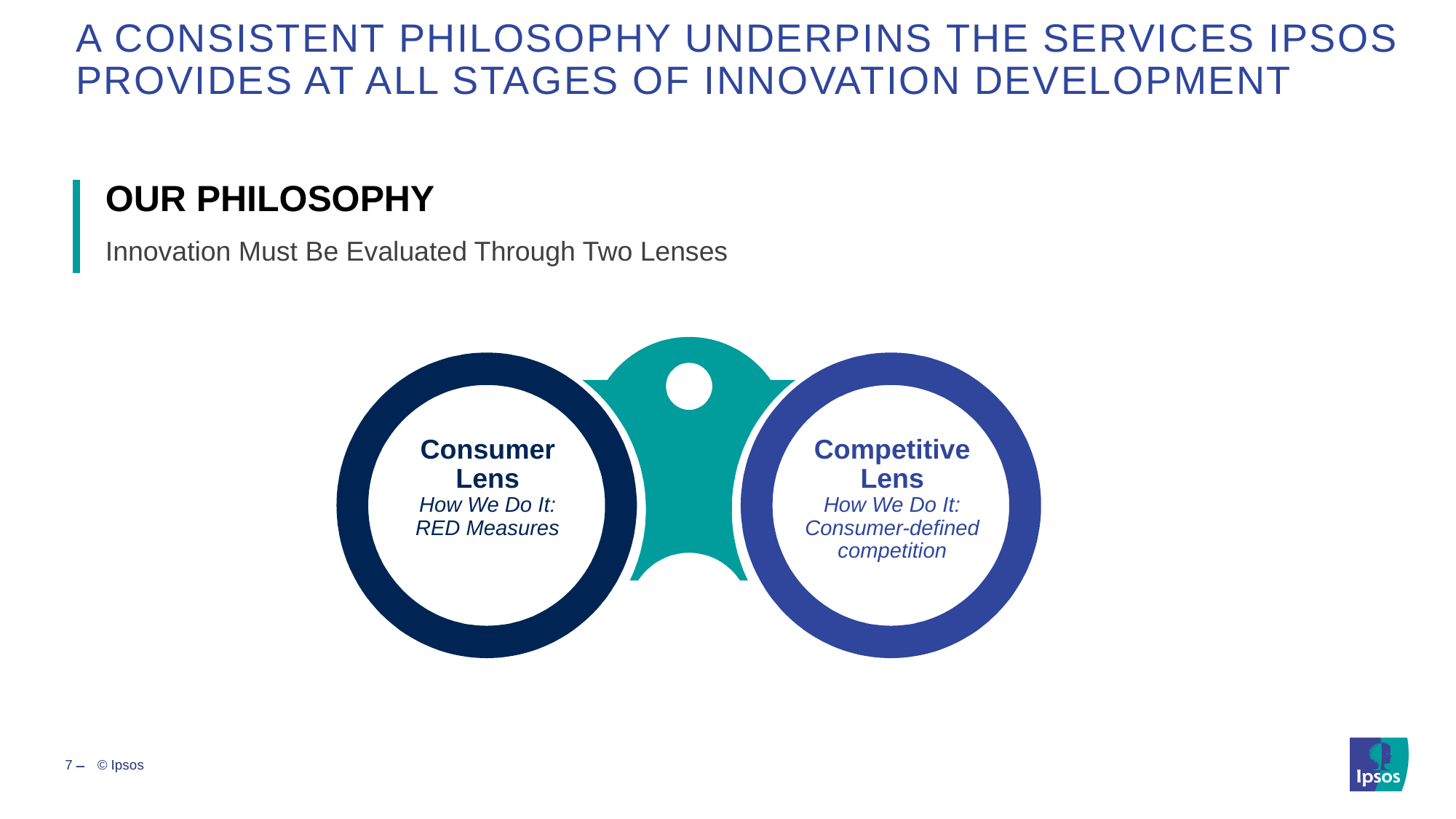

# A CONSISTENT PHILOSOPHY UNDERPINS THE SERVICES IPSOS PROVIDES AT ALL STAGES OF INNOVATION DEVELOPMENT
OUR PHILOSOPHY
Innovation Must Be Evaluated Through Two Lenses

Consumer Lens
How We Do It:
RED Measures

Competitive Lens
How We Do It:
Consumer-defined competition

7 ‒